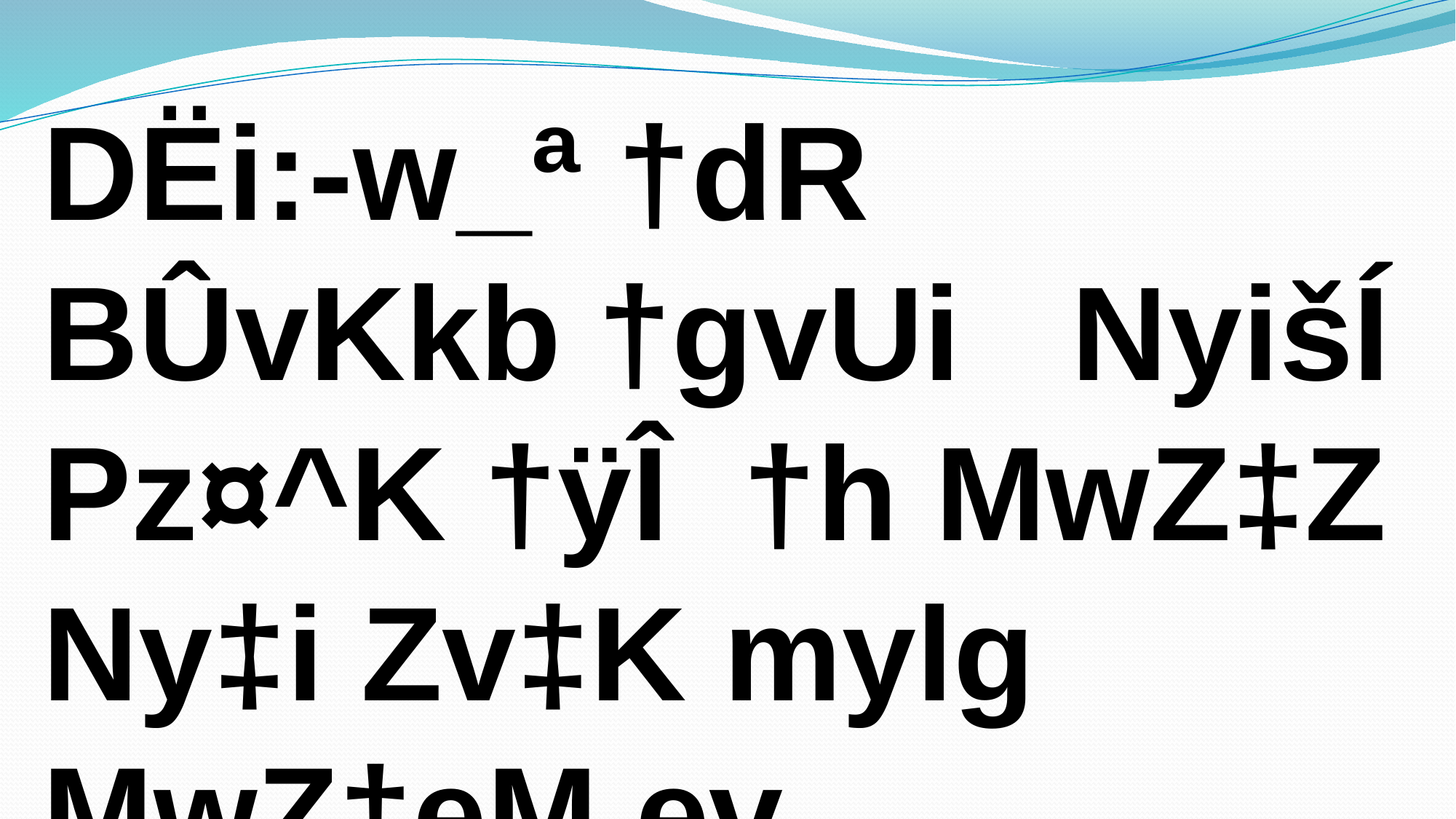

DËi:-w_ª †dR BÛvKkb †gvUi   NyišÍ Pz¤^K †ÿÎ  †h MwZ‡Z
Ny‡i Zv‡K mylg MwZ†eM ev
 wmb‡µvbvm ¯úxW e‡j|